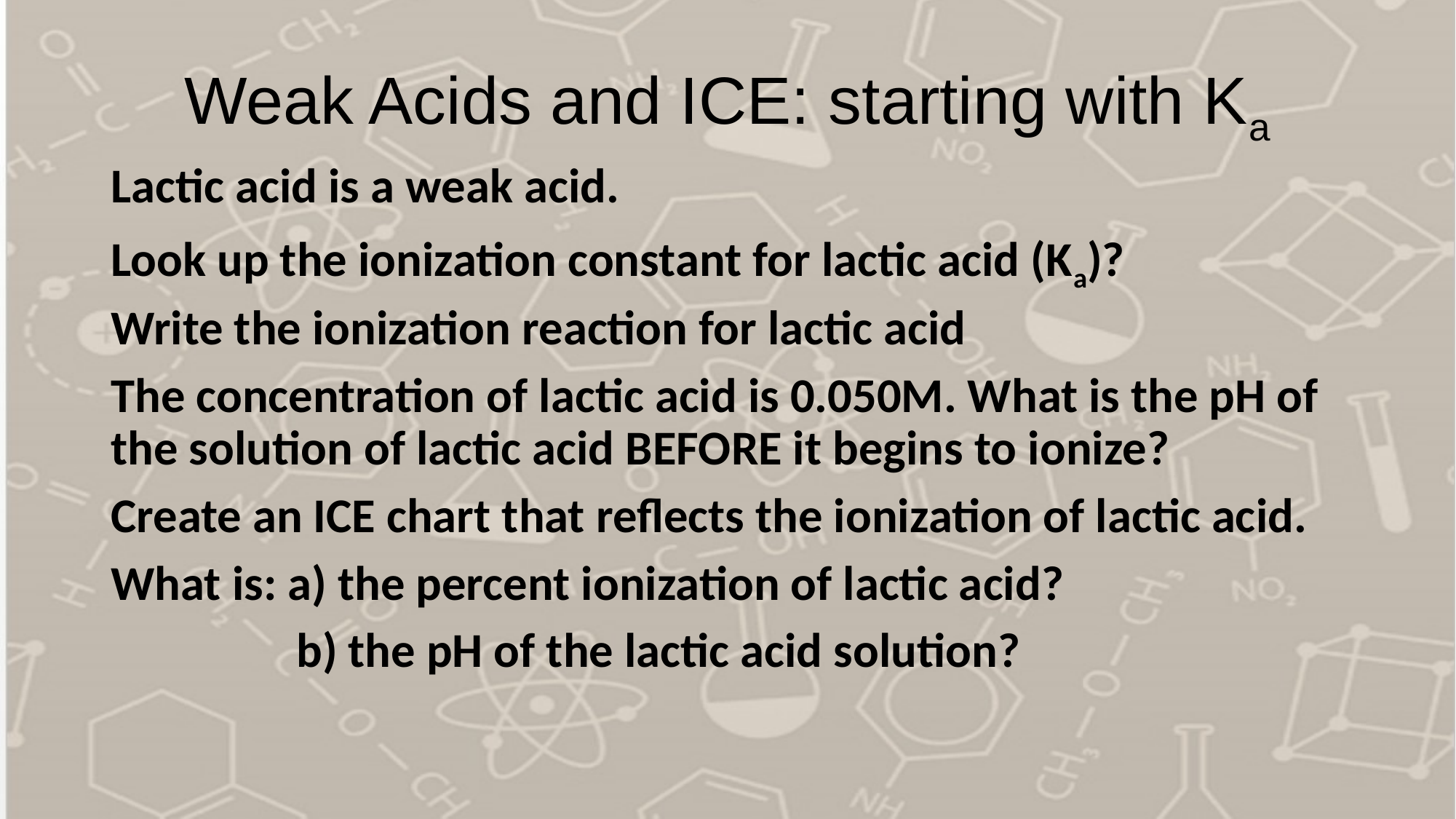

# Weak Acids and ICE: starting with Ka
Lactic acid is a weak acid.
Look up the ionization constant for lactic acid (Ka)?
Write the ionization reaction for lactic acid
The concentration of lactic acid is 0.050M. What is the pH of the solution of lactic acid BEFORE it begins to ionize?
Create an ICE chart that reflects the ionization of lactic acid.
What is: a) the percent ionization of lactic acid?
                 b) the pH of the lactic acid solution?